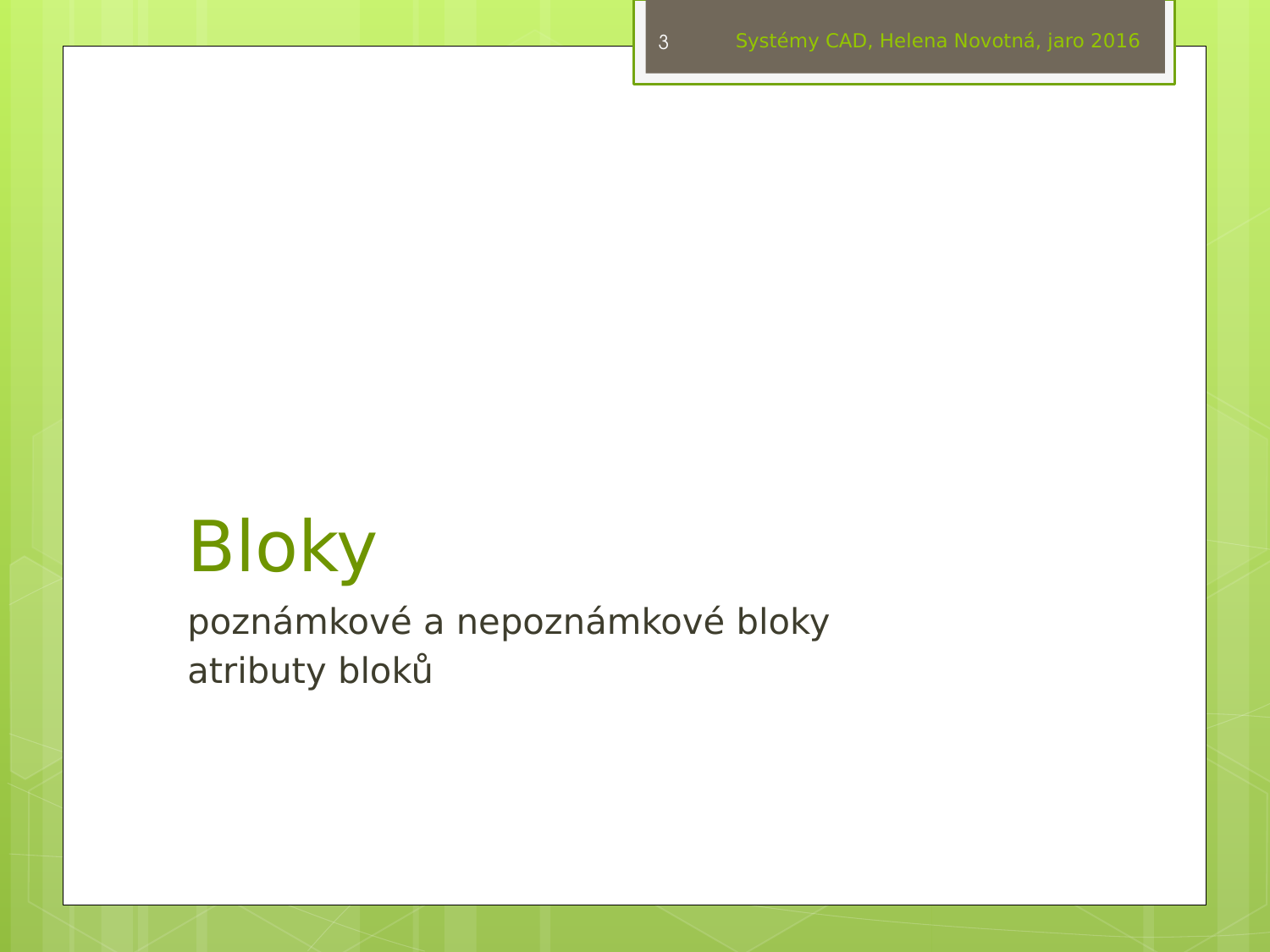

Systémy CAD, Helena Novotná, jaro 2016
3
# Bloky
poznámkové a nepoznámkové bloky
atributy bloků